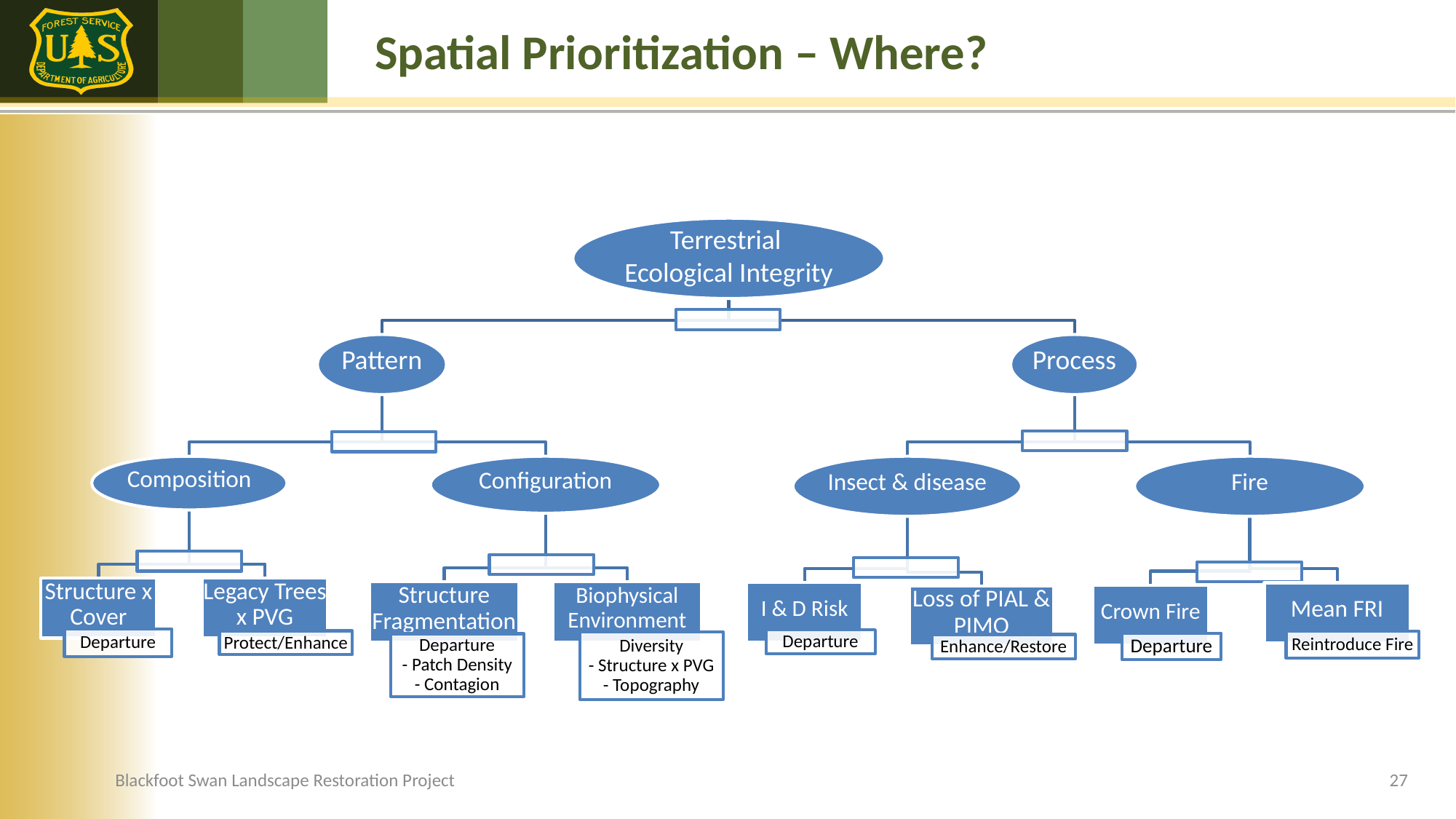

# Spatial Prioritization – Where?
Terrestrial
Ecological Integrity

Pattern

Composition

Structure x Cover
Departure
Legacy Trees x PVG
Protect/Enhance
Configuration

Structure Fragmentation
Departure
- Patch Density
- Contagion
Biophysical Environment
Diversity
- Structure x PVG
- Topography
Process

Insect & disease

I & D Risk
Departure
Loss of PIAL & PIMO
Enhance/Restore
Fire

Crown Fire
Departure
Mean FRI
Reintroduce Fire
Blackfoot Swan Landscape Restoration Project
27